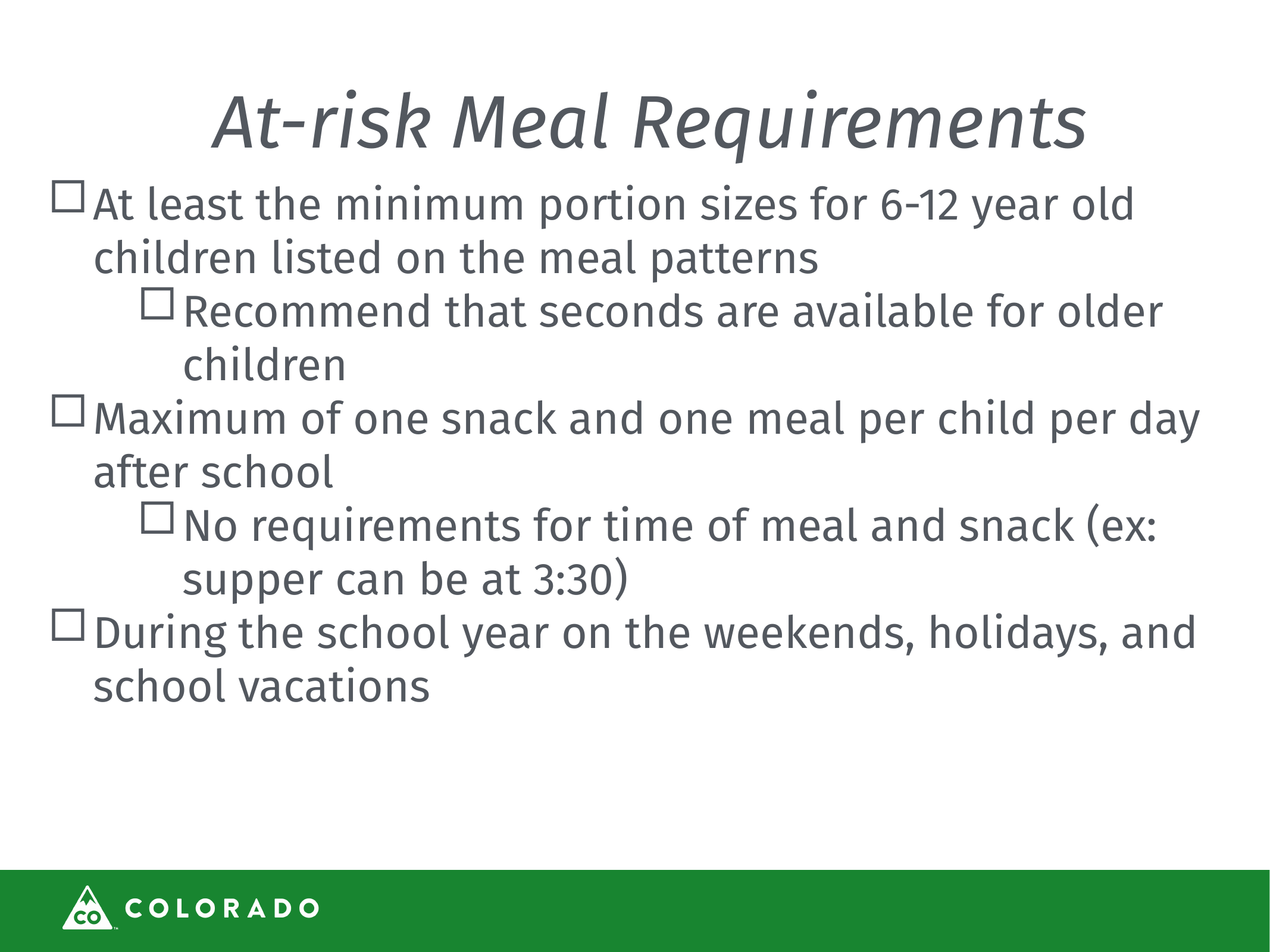

# At-risk Meal Requirements
At least the minimum portion sizes for 6-12 year old children listed on the meal patterns
Recommend that seconds are available for older children
Maximum of one snack and one meal per child per day after school
No requirements for time of meal and snack (ex: supper can be at 3:30)
During the school year on the weekends, holidays, and school vacations